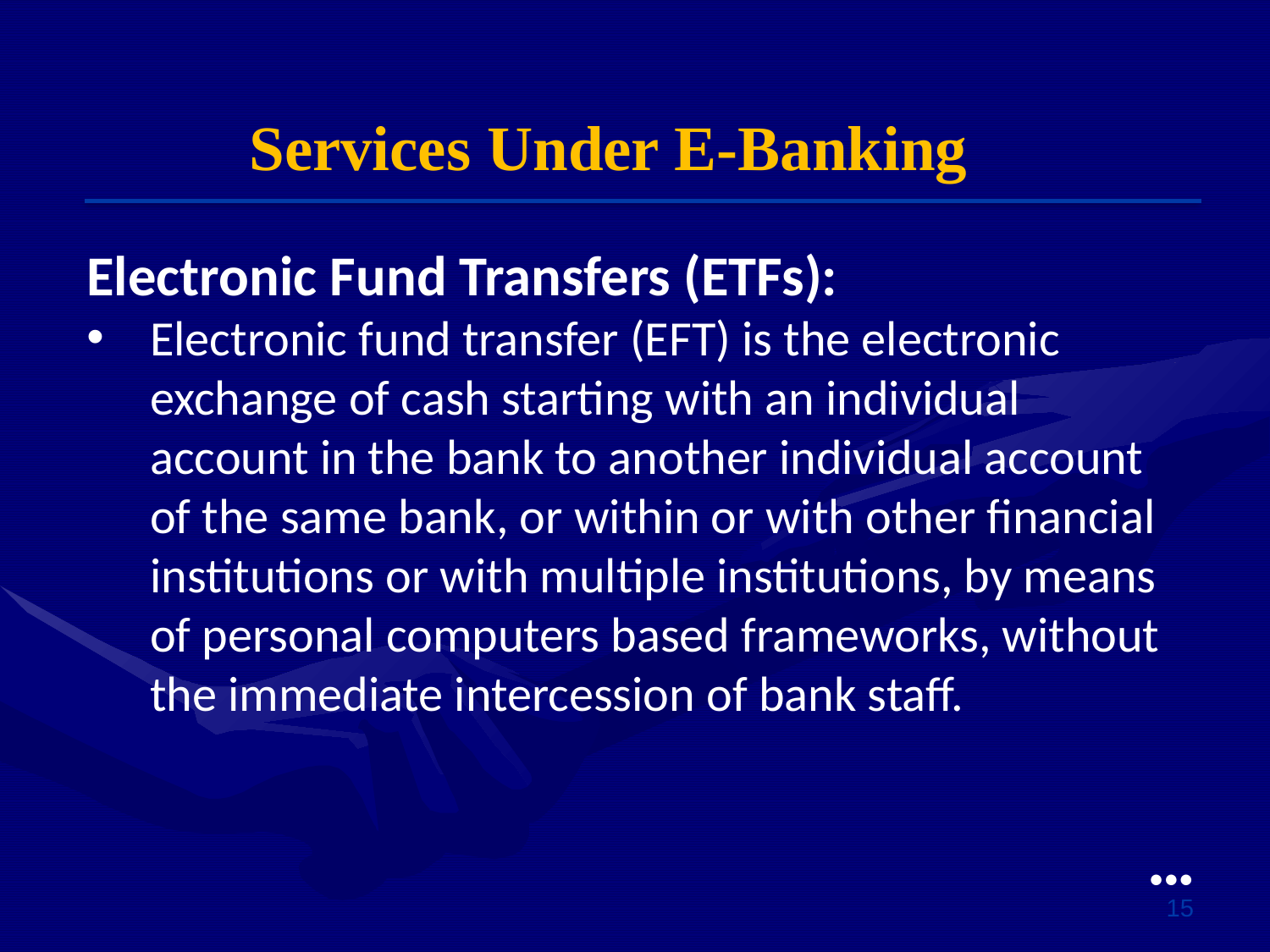

Services Under E-Banking
Electronic Fund Transfers (ETFs):
Electronic fund transfer (EFT) is the electronic exchange of cash starting with an individual account in the bank to another individual account of the same bank, or within or with other financial institutions or with multiple institutions, by means of personal computers based frameworks, without the immediate intercession of bank staff.
●●●
15